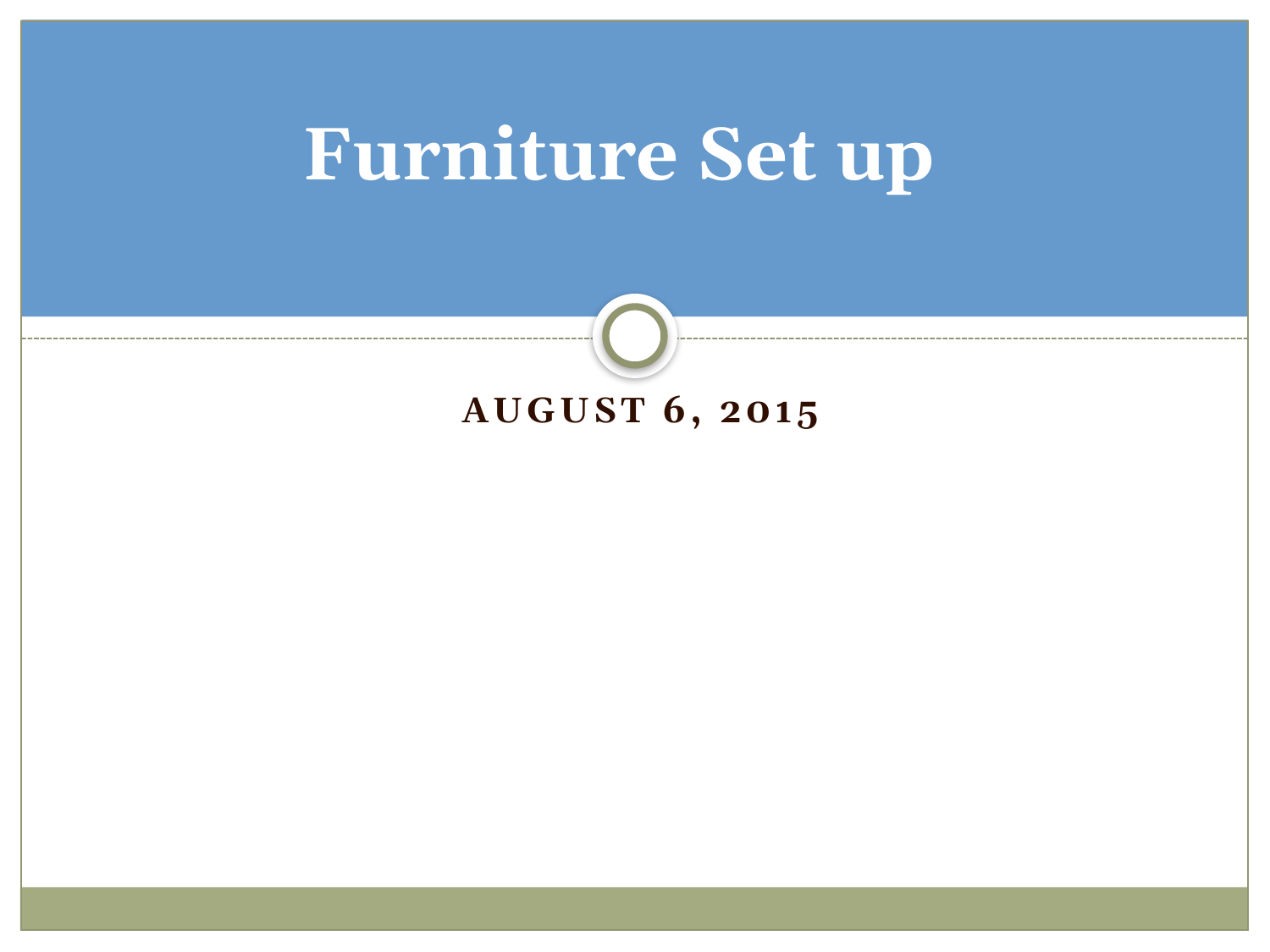

# Furniture Set up
August 6, 2015